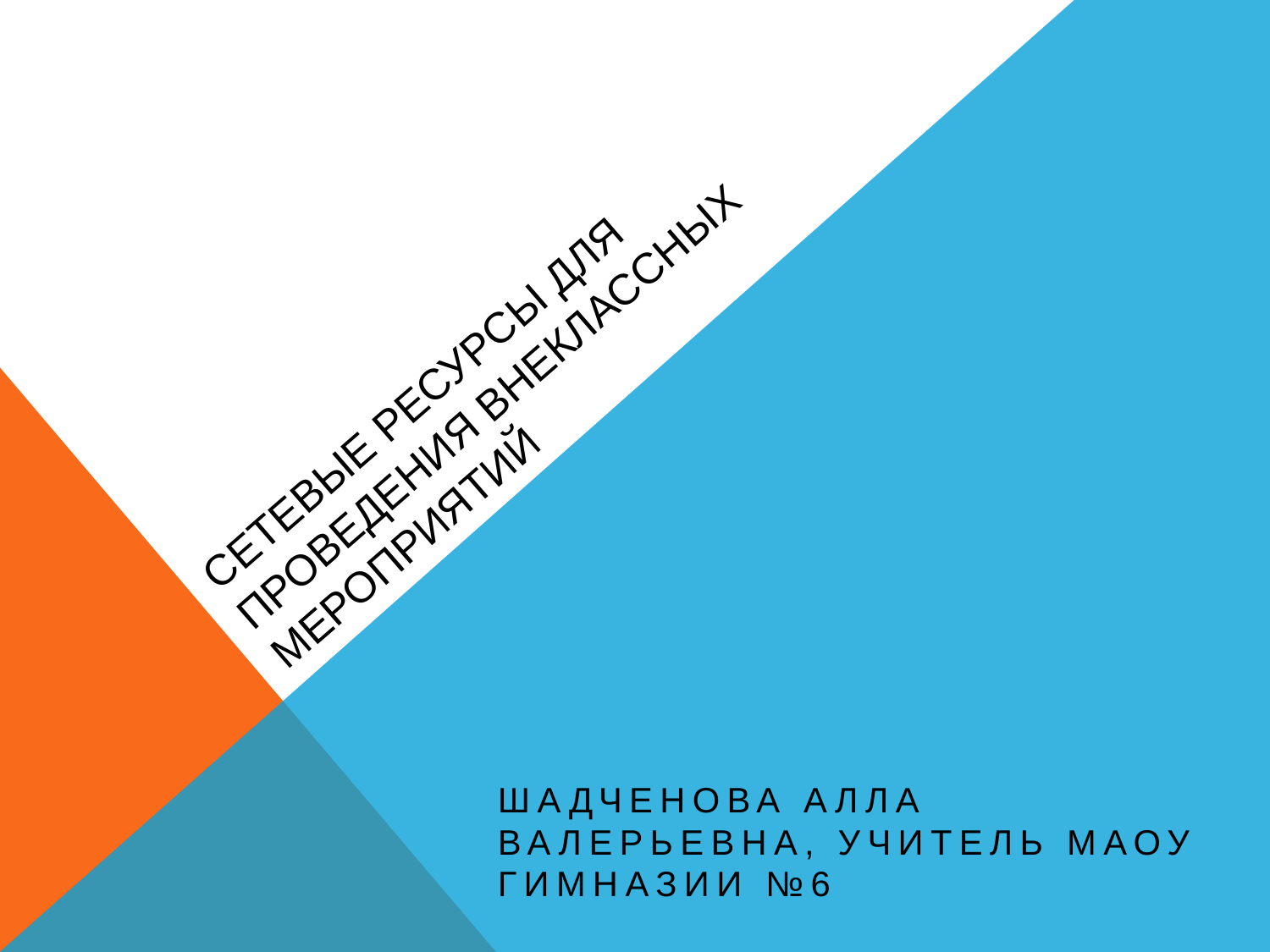

# Сетевые ресурсы для проведения внеклассных мероприятий
Шадченова Алла Валерьевна, учитель МАОУ Гимназии №6